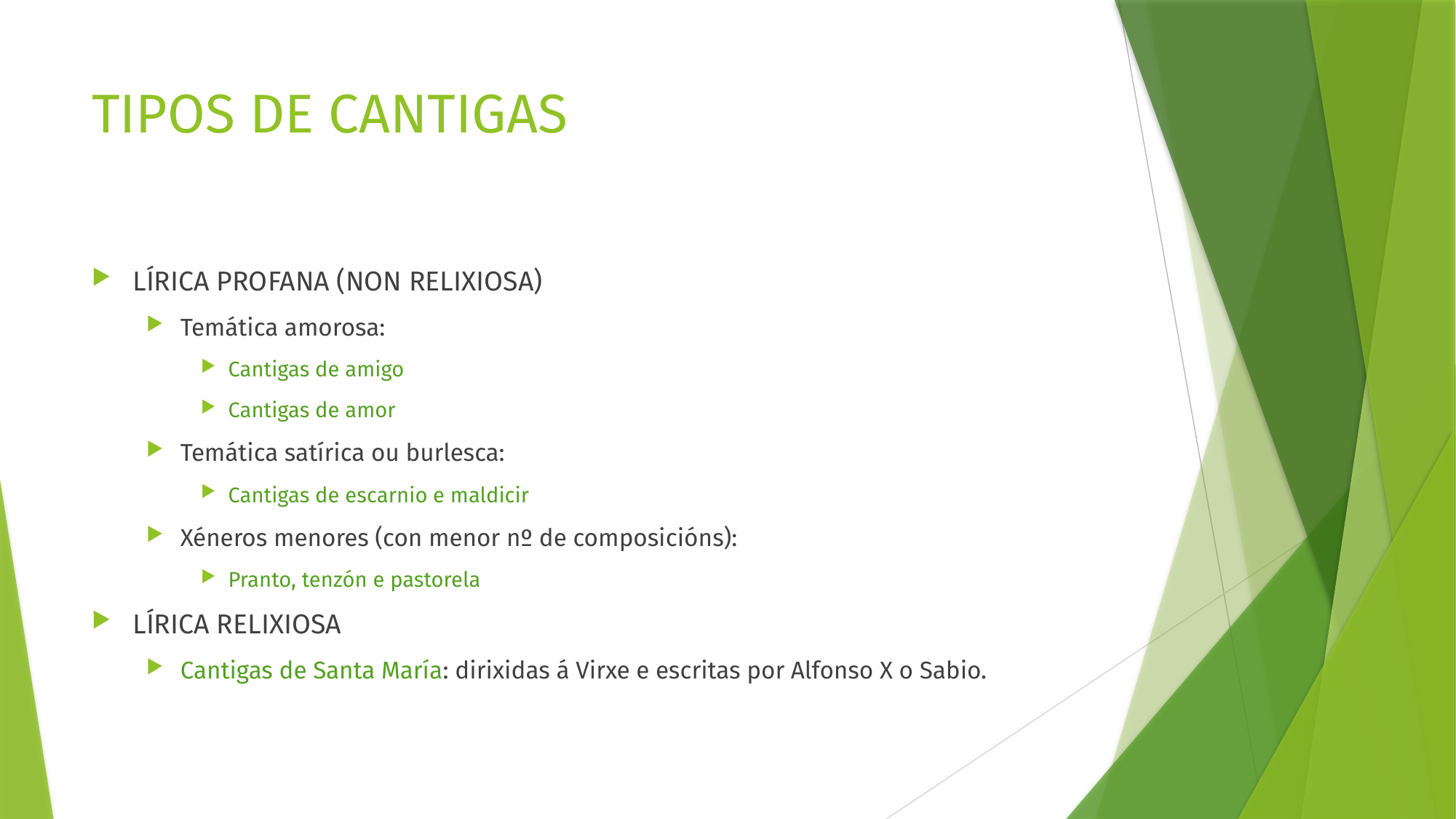

# TIPOS DE CANTIGAS
LÍRICA PROFANA (NON RELIXIOSA)
Temática amorosa:
Cantigas de amigo
Cantigas de amor
Temática satírica ou burlesca:
Cantigas de escarnio e maldicir
Xéneros menores (con menor nº de composicións):
Pranto, tenzón e pastorela
LÍRICA RELIXIOSA
Cantigas de Santa María: dirixidas á Virxe e escritas por Alfonso X o Sabio.